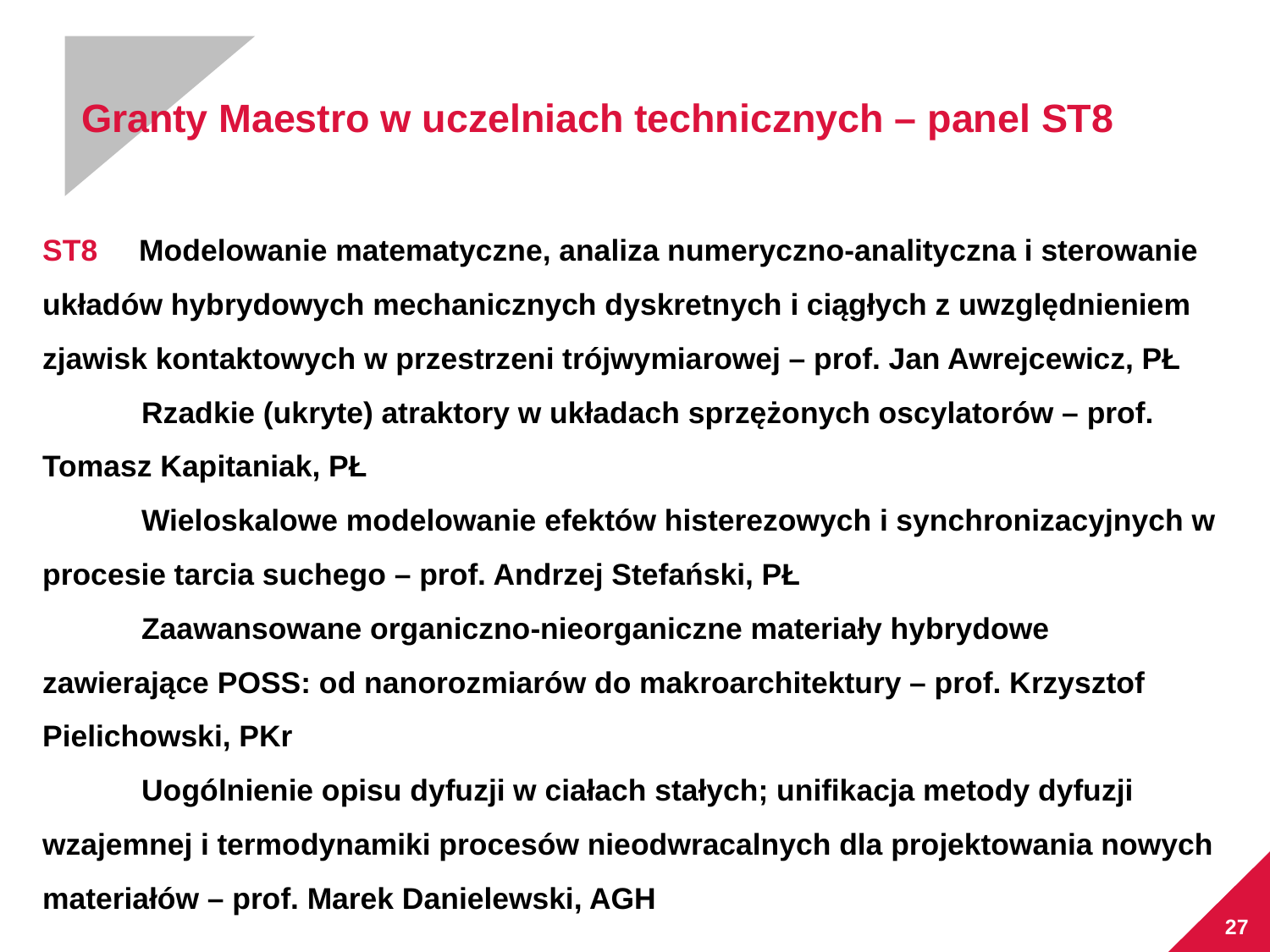

# Granty Maestro w uczelniach technicznych – panel ST8
ST8     Modelowanie matematyczne, analiza numeryczno-analityczna i sterowanie układów hybrydowych mechanicznych dyskretnych i ciągłych z uwzględnieniem zjawisk kontaktowych w przestrzeni trójwymiarowej – prof. Jan Awrejcewicz, PŁ
            Rzadkie (ukryte) atraktory w układach sprzężonych oscylatorów – prof. Tomasz Kapitaniak, PŁ
            Wieloskalowe modelowanie efektów histerezowych i synchronizacyjnych w procesie tarcia suchego – prof. Andrzej Stefański, PŁ
            Zaawansowane organiczno-nieorganiczne materiały hybrydowe zawierające POSS: od nanorozmiarów do makroarchitektury – prof. Krzysztof Pielichowski, PKr
            Uogólnienie opisu dyfuzji w ciałach stałych; unifikacja metody dyfuzji wzajemnej i termodynamiki procesów nieodwracalnych dla projektowania nowych materiałów – prof. Marek Danielewski, AGH

27